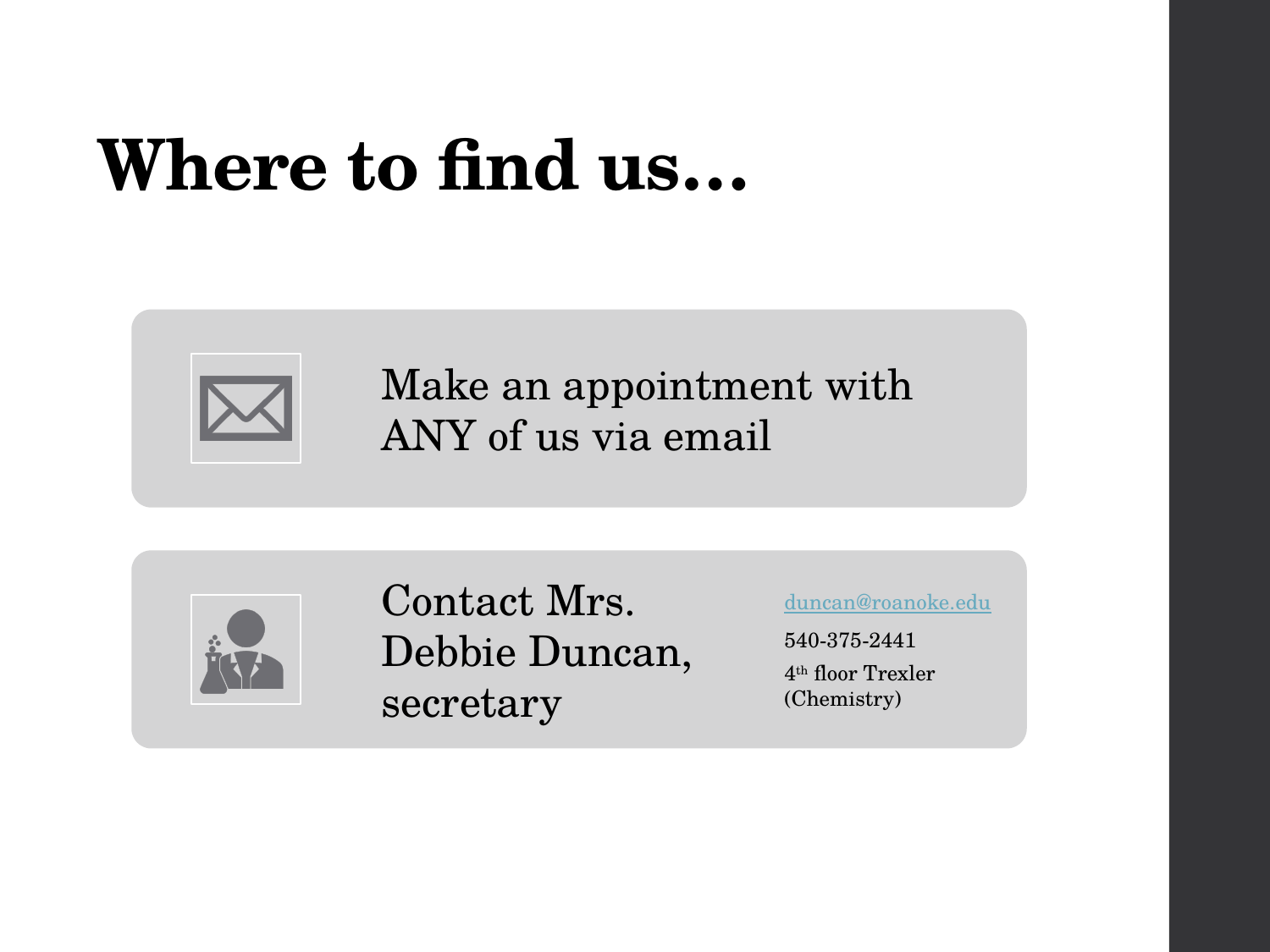

# Where to find us…
Make an appointment with ANY of us via email
Contact Mrs. Debbie Duncan, secretary
duncan@roanoke.edu
540-375-2441
4th floor Trexler (Chemistry)